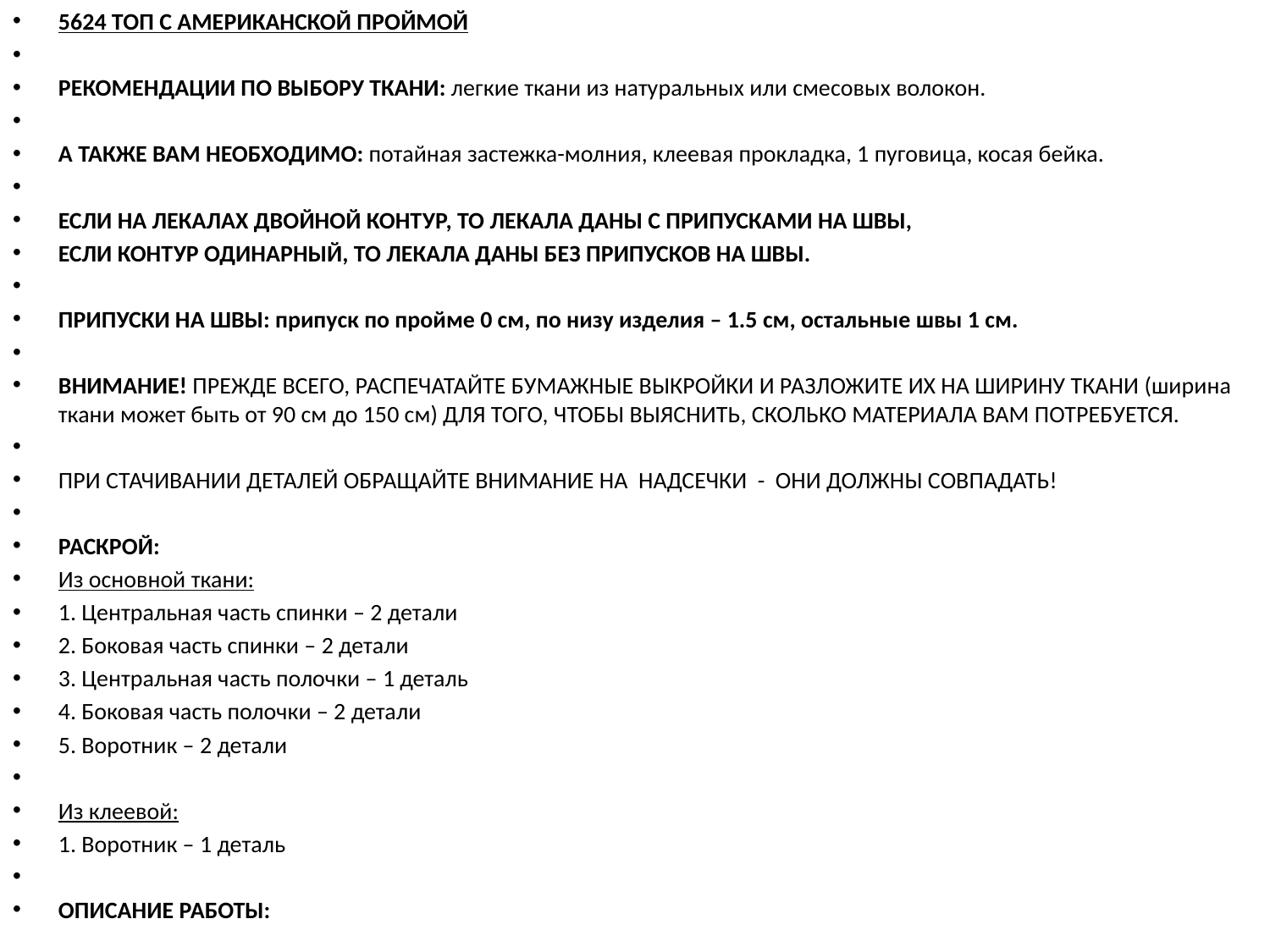

5624 ТОП С АМЕРИКАНСКОЙ ПРОЙМОЙ

РЕКОМЕНДАЦИИ ПО ВЫБОРУ ТКАНИ: легкие ткани из натуральных или смесовых волокон.

А ТАКЖЕ ВАМ НЕОБХОДИМО: потайная застежка-молния, клеевая прокладка, 1 пуговица, косая бейка.

ЕСЛИ НА ЛЕКАЛАХ ДВОЙНОЙ КОНТУР, ТО ЛЕКАЛА ДАНЫ С ПРИПУСКАМИ НА ШВЫ,
ЕСЛИ КОНТУР ОДИНАРНЫЙ, ТО ЛЕКАЛА ДАНЫ БЕЗ ПРИПУСКОВ НА ШВЫ.

ПРИПУСКИ НА ШВЫ: припуск по пройме 0 см, по низу изделия – 1.5 см, остальные швы 1 см.

ВНИМАНИЕ! ПРЕЖДЕ ВСЕГО, РАСПЕЧАТАЙТЕ БУМАЖНЫЕ ВЫКРОЙКИ И РАЗЛОЖИТЕ ИХ НА ШИРИНУ ТКАНИ (ширина ткани может быть от 90 см до 150 см) ДЛЯ ТОГО, ЧТОБЫ ВЫЯСНИТЬ, СКОЛЬКО МАТЕРИАЛА ВАМ ПОТРЕБУЕТСЯ.

ПРИ СТАЧИВАНИИ ДЕТАЛЕЙ ОБРАЩАЙТЕ ВНИМАНИЕ НА  НАДСЕЧКИ  -  ОНИ ДОЛЖНЫ СОВПАДАТЬ!

РАСКРОЙ:
Из основной ткани:
1. Центральная часть спинки – 2 детали
2. Боковая часть спинки – 2 детали
3. Центральная часть полочки – 1 деталь
4. Боковая часть полочки – 2 детали
5. Воротник – 2 детали

Из клеевой:
1. Воротник – 1 деталь

ОПИСАНИЕ РАБОТЫ: